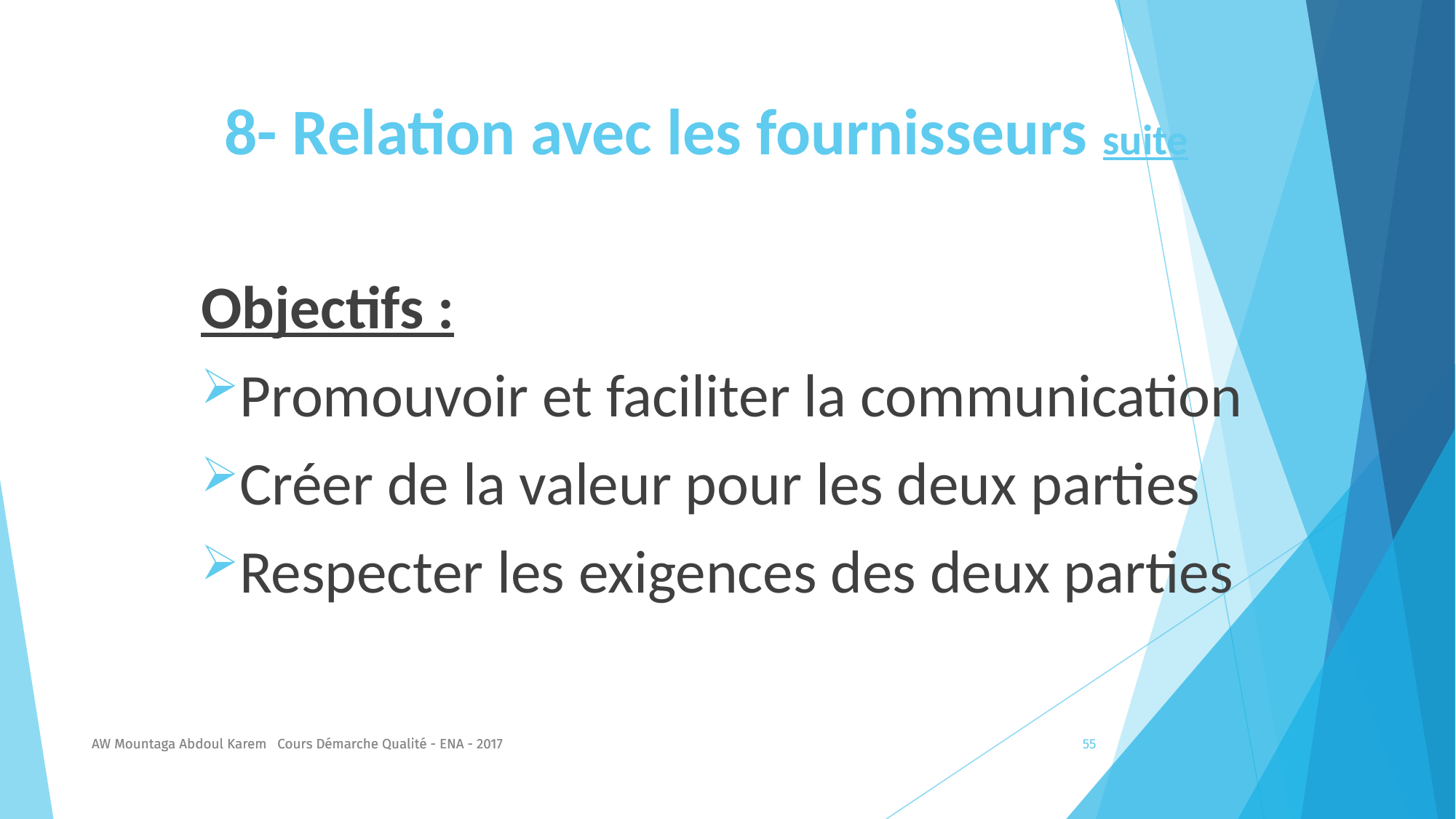

# 8- Relation avec les fournisseurs suite
Objectifs :
Promouvoir et faciliter la communication
Créer de la valeur pour les deux parties
Respecter les exigences des deux parties
AW Mountaga Abdoul Karem   Cours Démarche Qualité - ENA - 2017
AW Mountaga Abdoul Karem   Cours Démarche Qualité - ENA - 2017
55